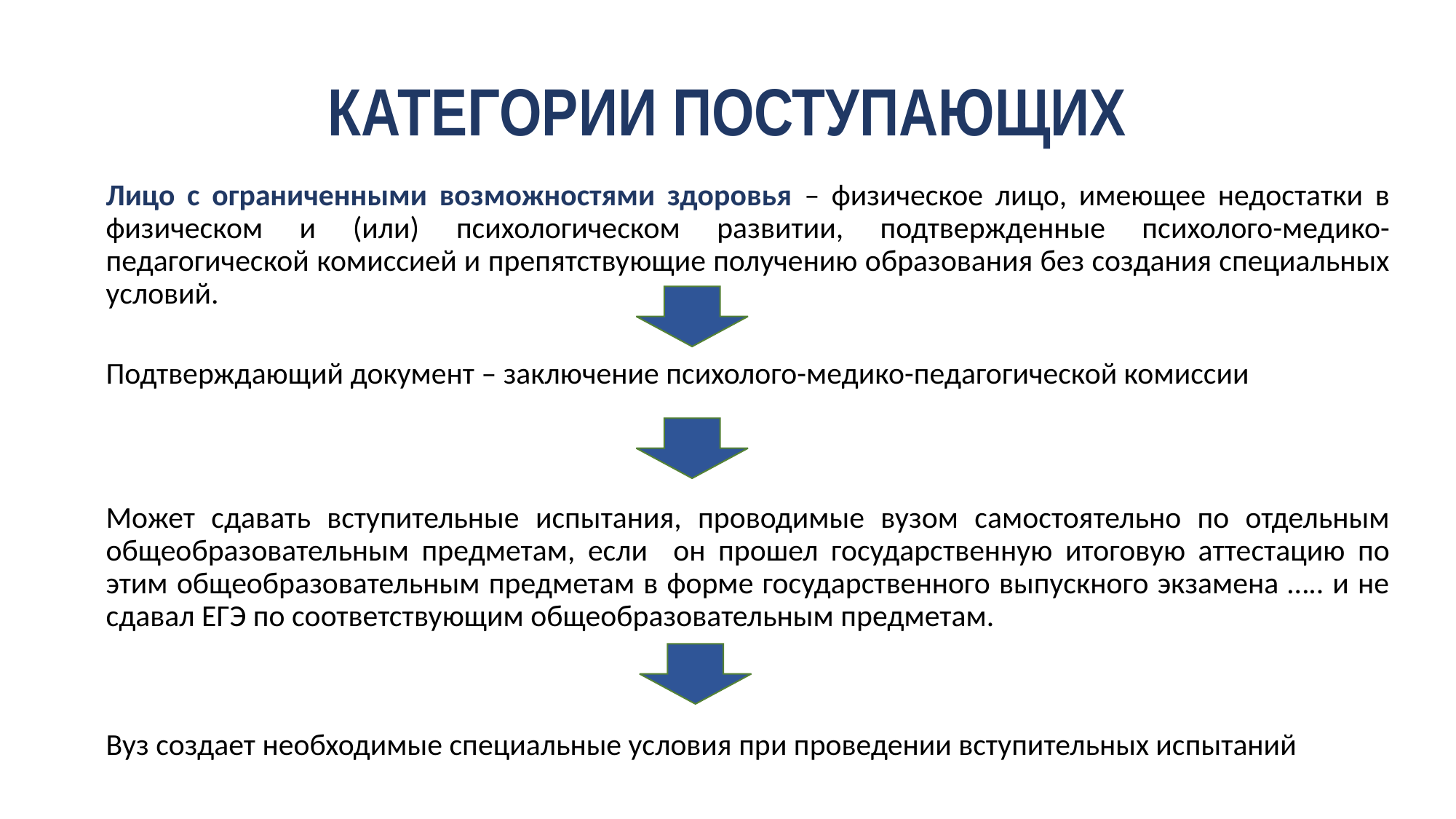

# КАТЕГОРИИ ПОСТУПАЮЩИХ
Лицо с ограниченными возможностями здоровья – физическое лицо, имеющее недостатки в физическом и (или) психологическом развитии, подтвержденные психолого-медико-педагогической комиссией и препятствующие получению образования без создания специальных условий.

Подтверждающий документ – заключение психолого-медико-педагогической комиссии

Может сдавать вступительные испытания, проводимые вузом самостоятельно по отдельным общеобразовательным предметам, если  он прошел государственную итоговую аттестацию по этим общеобразовательным предметам в форме государственного выпускного экзамена ….. и не сдавал ЕГЭ по соответствующим общеобразовательным предметам.

Вуз создает необходимые специальные условия при проведении вступительных испытаний